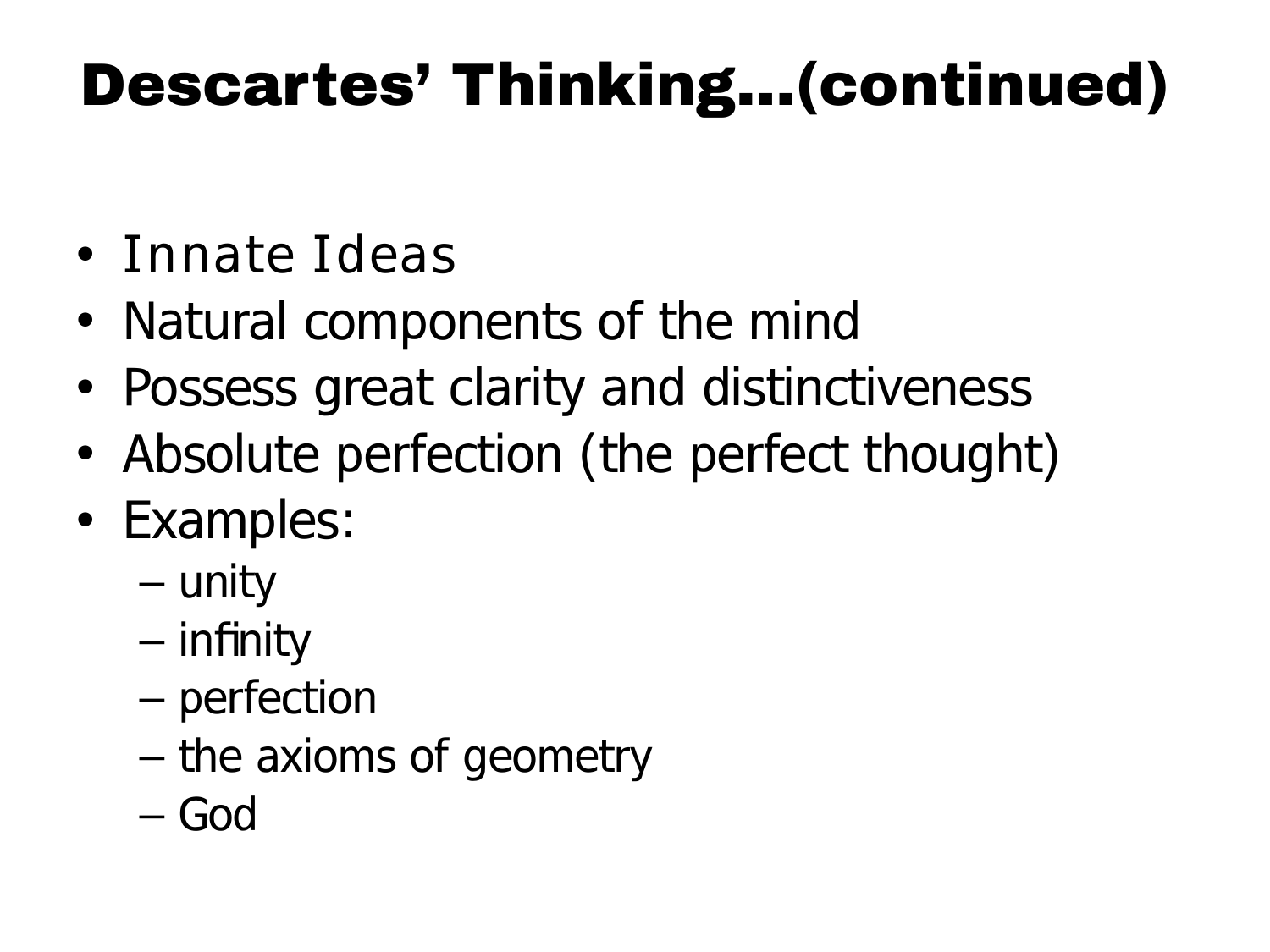

# Descartes’ Thinking…(continued)
Innate Ideas
Natural components of the mind
Possess great clarity and distinctiveness
Absolute perfection (the perfect thought)
Examples:
unity
infinity
perfection
the axioms of geometry
God